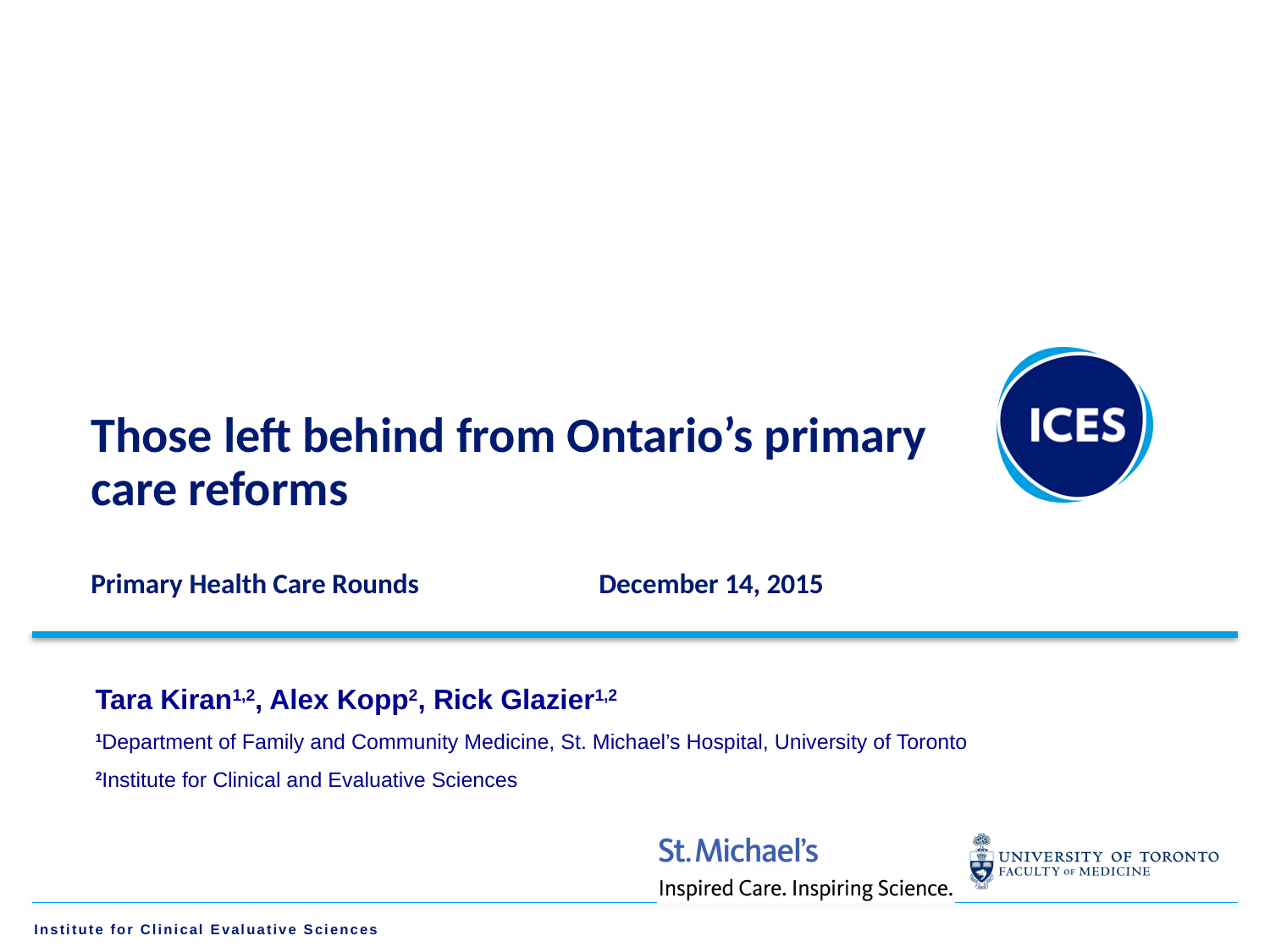

# Those left behind from Ontario’s primary care reforms Primary Health Care Rounds  		December 14, 2015
Tara Kiran1,2, Alex Kopp2, Rick Glazier1,2
1Department of Family and Community Medicine, St. Michael’s Hospital, University of Toronto
2Institute for Clinical and Evaluative Sciences